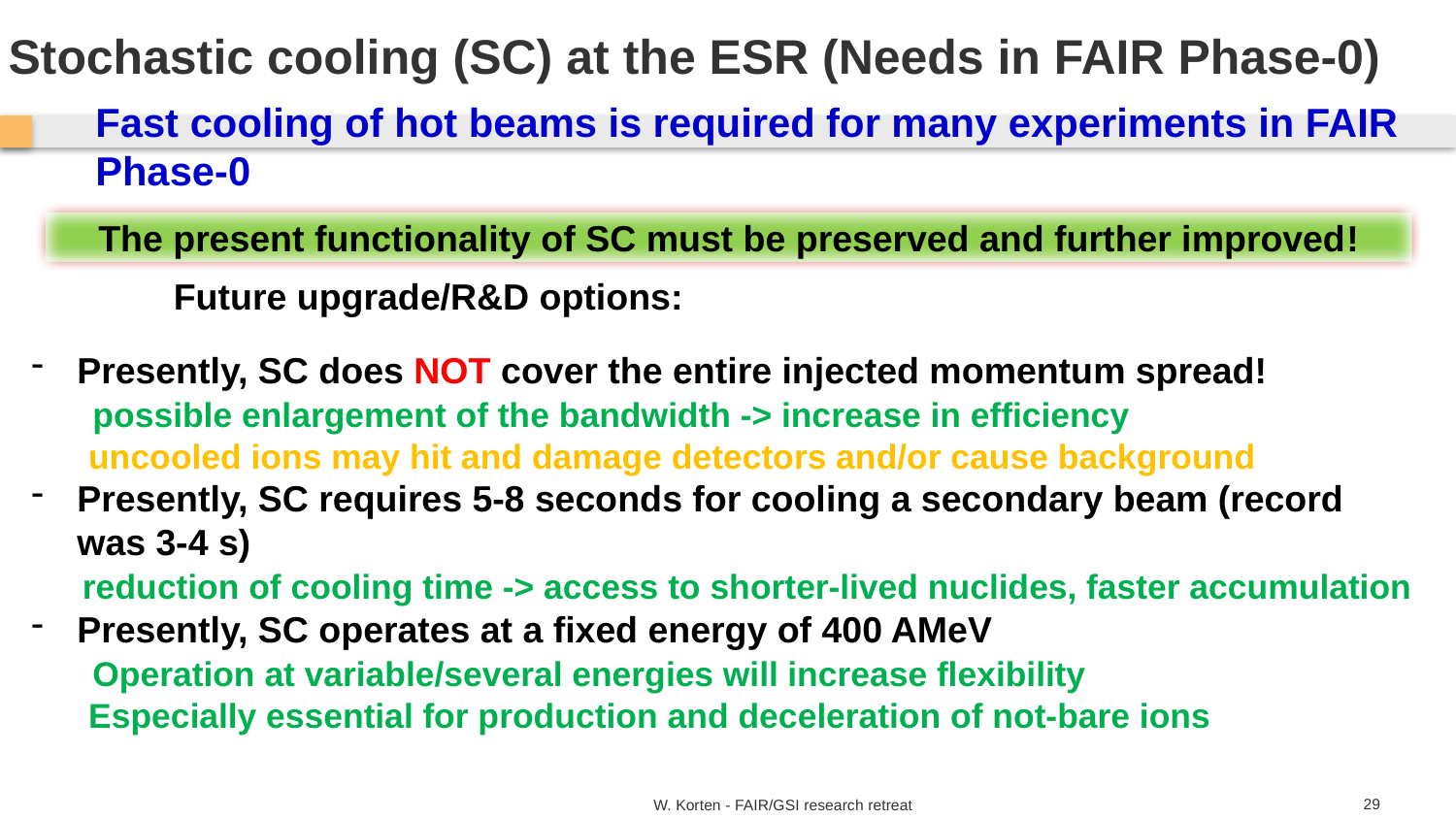

# Stochastic cooling (SC) at the ESR (Needs in FAIR Phase-0)
Fast cooling of hot beams is required for many experiments in FAIR Phase-0
The present functionality of SC must be preserved and further improved!
Future upgrade/R&D options:
Presently, SC does NOT cover the entire injected momentum spread!
      possible enlargement of the bandwidth -> increase in efficiency
      uncooled ions may hit and damage detectors and/or cause background
Presently, SC requires 5-8 seconds for cooling a secondary beam (record was 3-4 s)
     reduction of cooling time -> access to shorter-lived nuclides, faster accumulation
Presently, SC operates at a fixed energy of 400 AMeV
      Operation at variable/several energies will increase flexibility
      Especially essential for production and deceleration of not-bare ions

29
W. Korten - FAIR/GSI research retreat